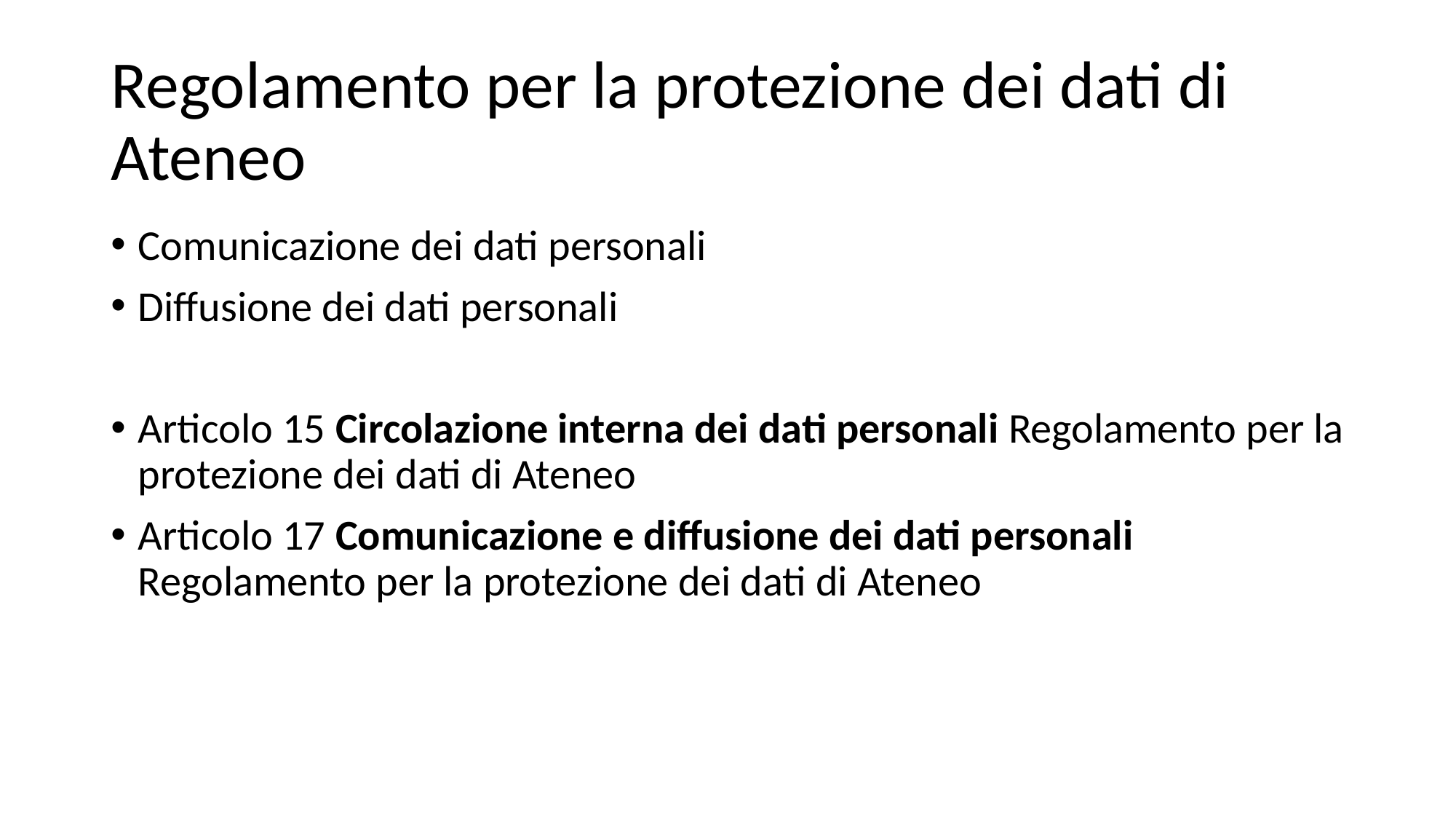

# Regolamento per la protezione dei dati di Ateneo
Comunicazione dei dati personali
Diffusione dei dati personali

Articolo 15 Circolazione interna dei dati personali Regolamento per la protezione dei dati di Ateneo
Articolo 17 Comunicazione e diffusione dei dati personali Regolamento per la protezione dei dati di Ateneo